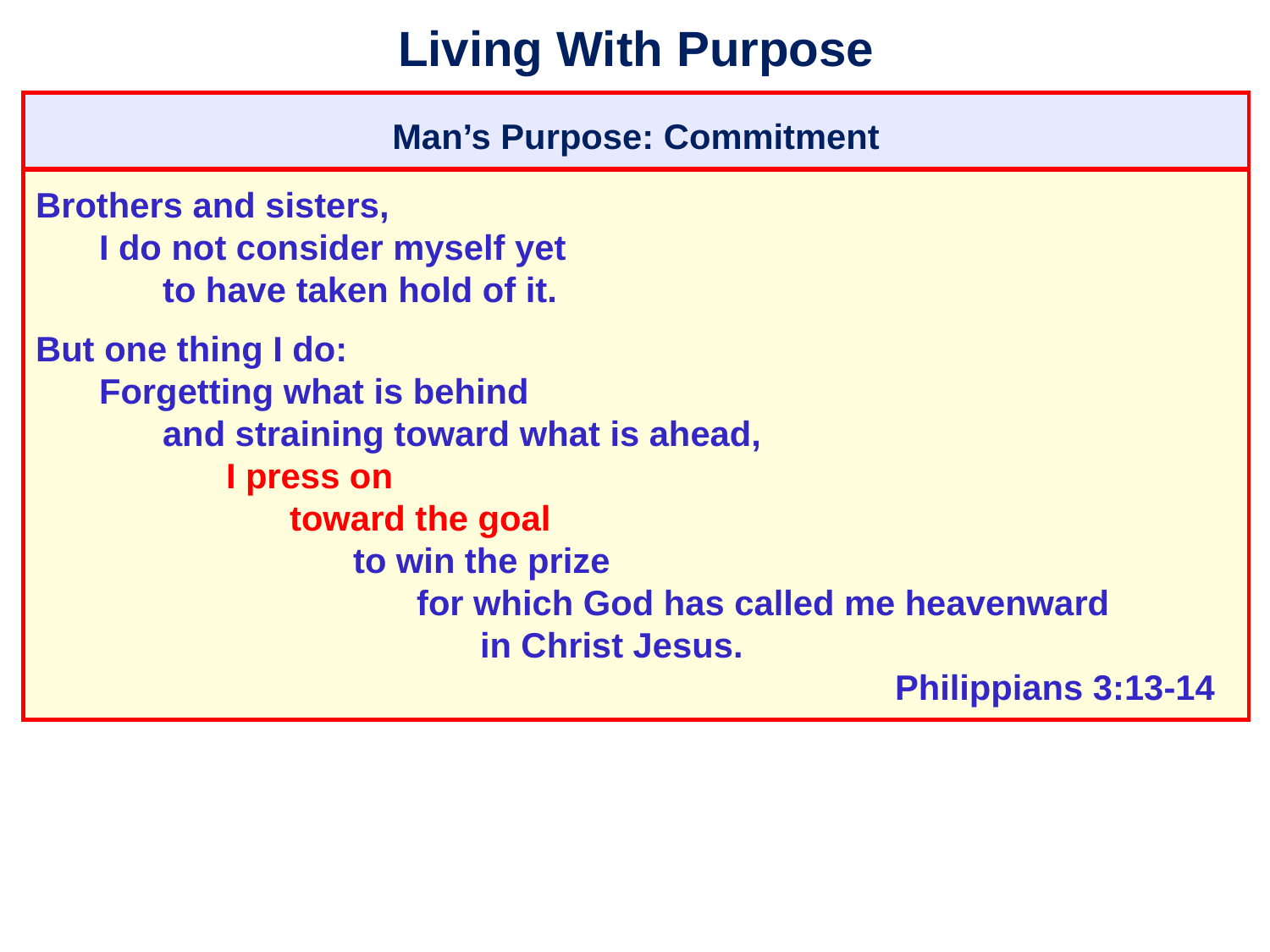

# Living With Purpose
Man’s Purpose: Commitment
Brothers and sisters,
	I do not consider myself yet
		to have taken hold of it.

But one thing I do:
	Forgetting what is behind
		and straining toward what is ahead,
			I press on
				toward the goal
					to win the prize
						for which God has called me heavenward
							in Christ Jesus.
									          Philippians 3:13-14